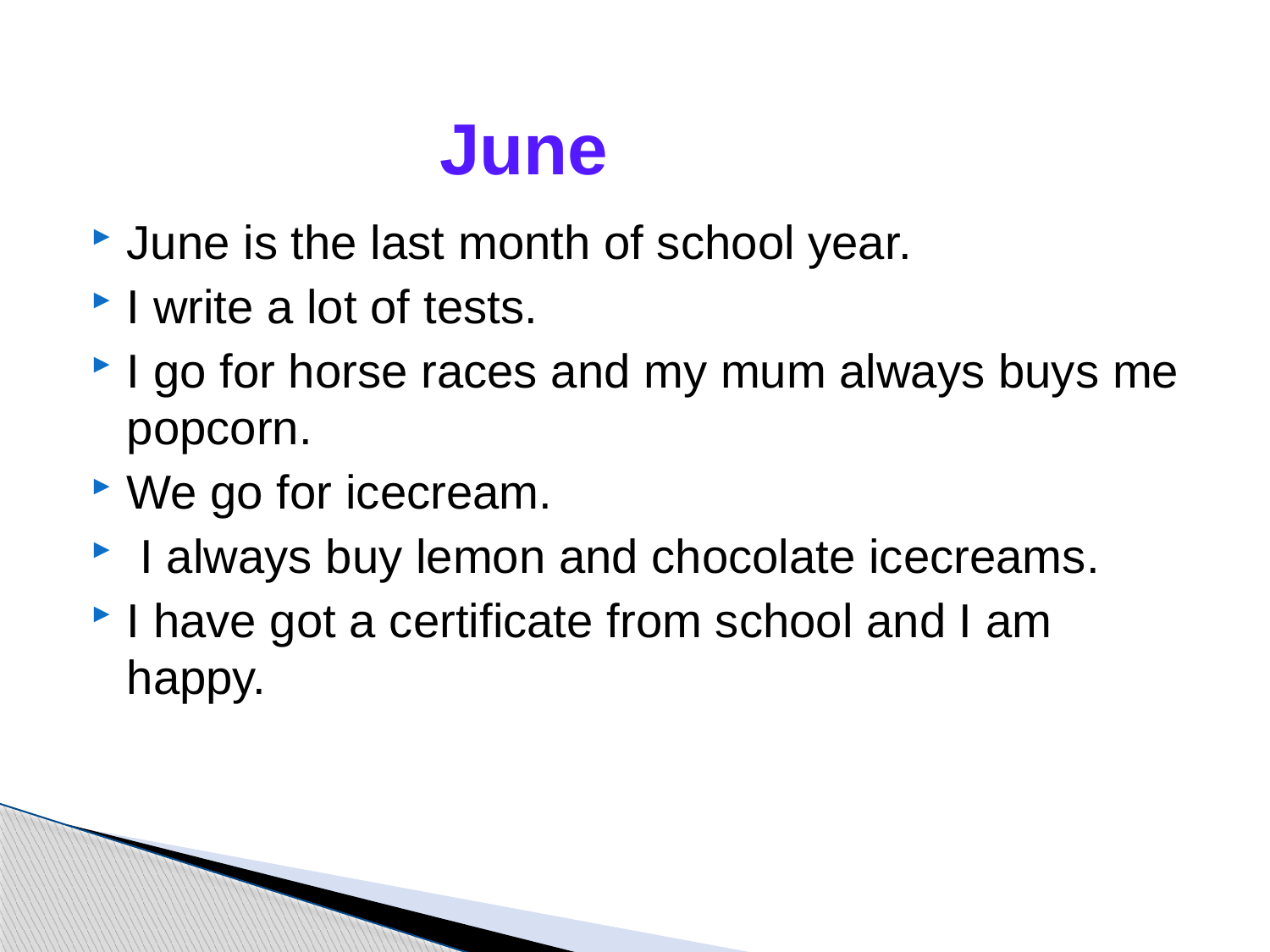

# June
June is the last month of school year.
I write a lot of tests.
I go for horse races and my mum always buys me popcorn.
We go for icecream.
 I always buy lemon and chocolate icecreams.
I have got a certificate from school and I am happy.